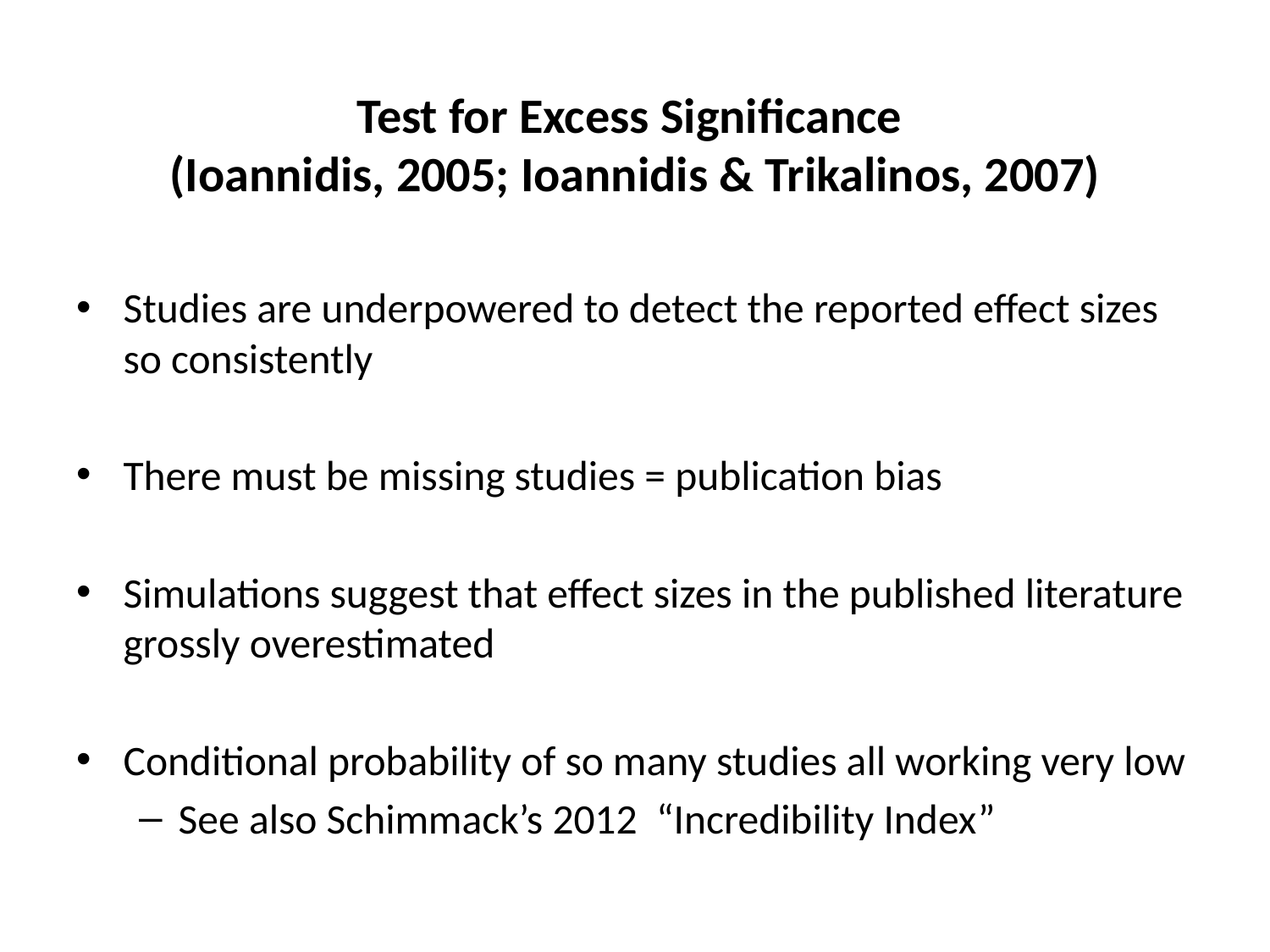

# Test for Excess Significance (Ioannidis, 2005; Ioannidis & Trikalinos, 2007)
Studies are underpowered to detect the reported effect sizes so consistently

There must be missing studies = publication bias

Simulations suggest that effect sizes in the published literature grossly overestimated

Conditional probability of so many studies all working very low
See also Schimmack’s 2012  “Incredibility Index”